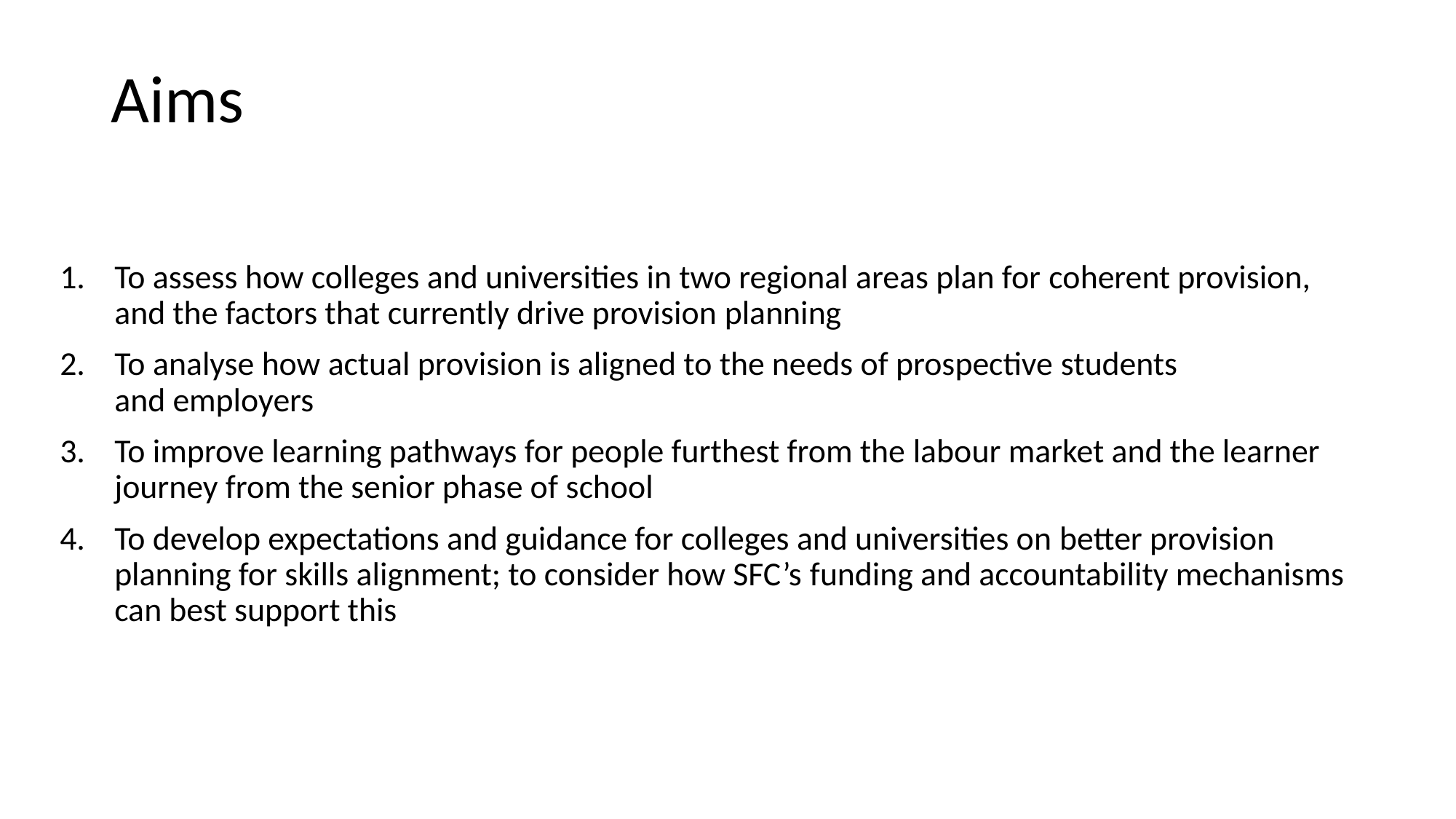

# Aims
To assess how colleges and universities in two regional areas plan for coherent provision, and the factors that currently drive provision planning​
To analyse how actual provision is aligned to the needs of prospective students and employers​
To improve learning pathways for people furthest from the labour market and the learner journey from the senior phase of school
To develop expectations and guidance for colleges and universities on better provision planning for skills alignment; to consider how SFC’s funding and accountability mechanisms can best support this